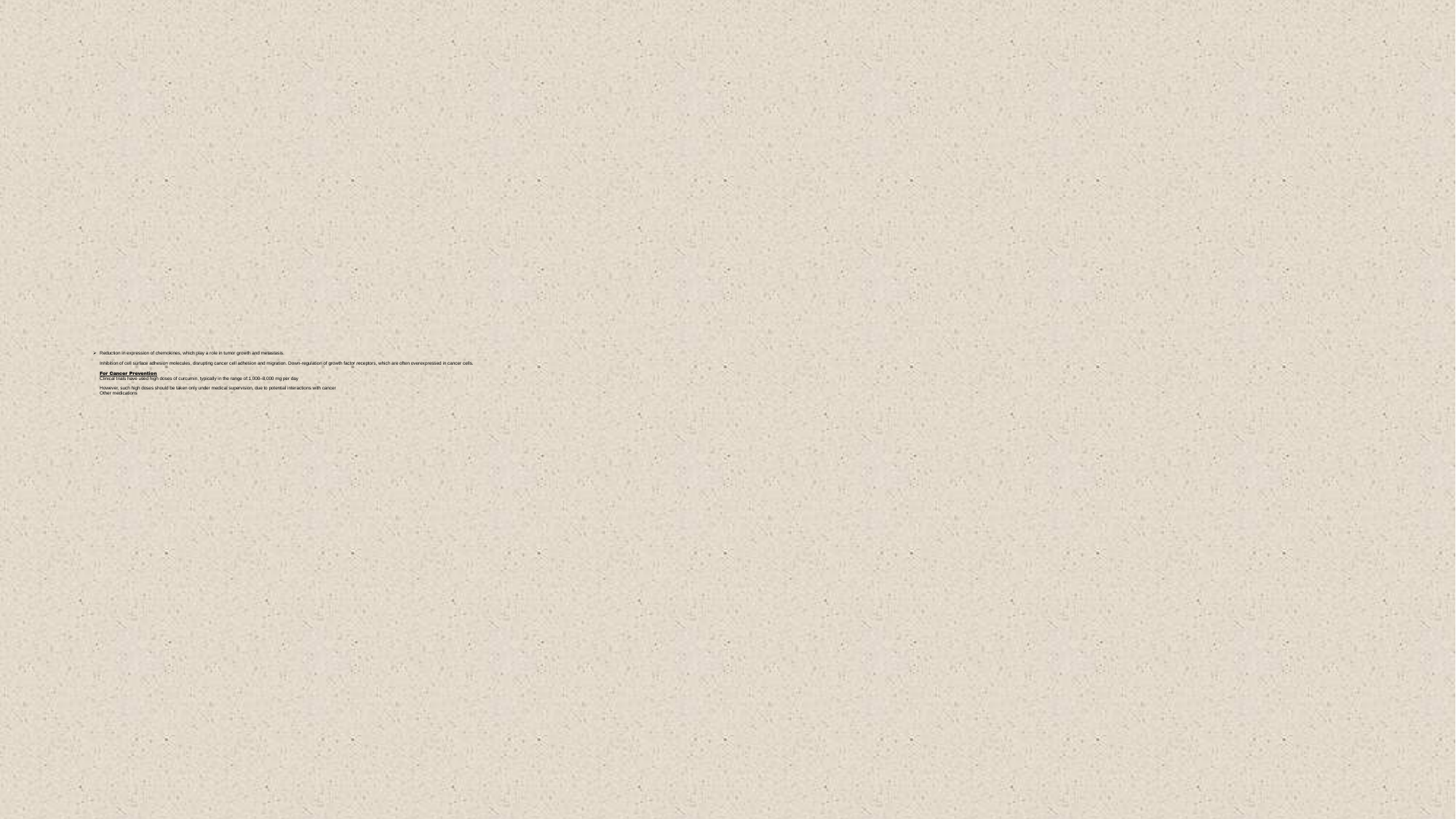

# Reduction in expression of chemokines, which play a role in tumor growth and metastasis. Inhibition of cell surface adhesion molecules, disrupting cancer cell adhesion and migration. Down-regulation of growth factor receptors, which are often overexpressed in cancer cells. For Cancer Prevention Clinical trials have used high doses of curcumin, typically in the range of:1,000–8,000 mg per day However, such high doses should be taken only under medical supervision, due to potential interactions with cancer Other medications